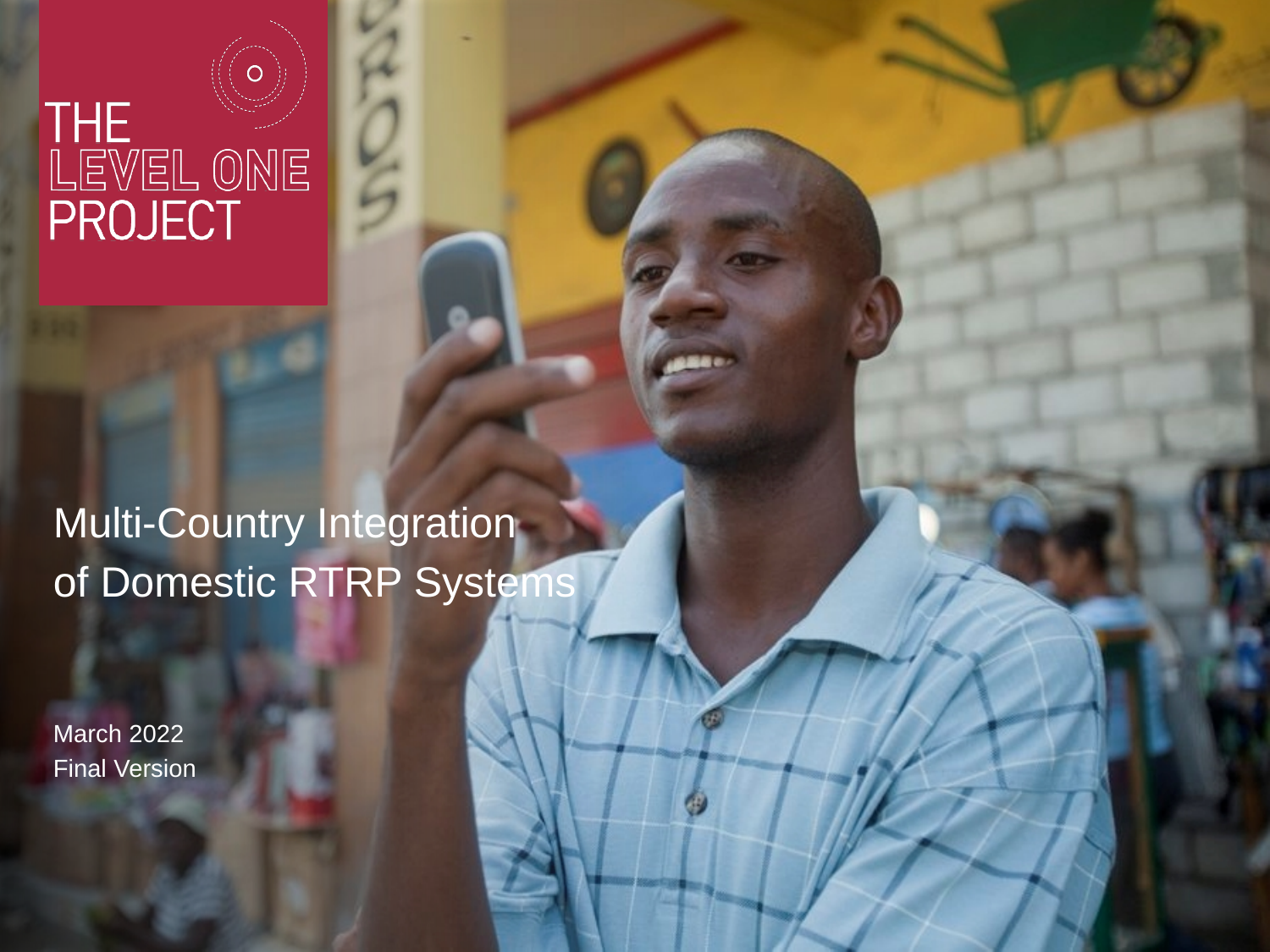

Multi-Country Integration
of Domestic RTRP Systems
March 2022
Final Version